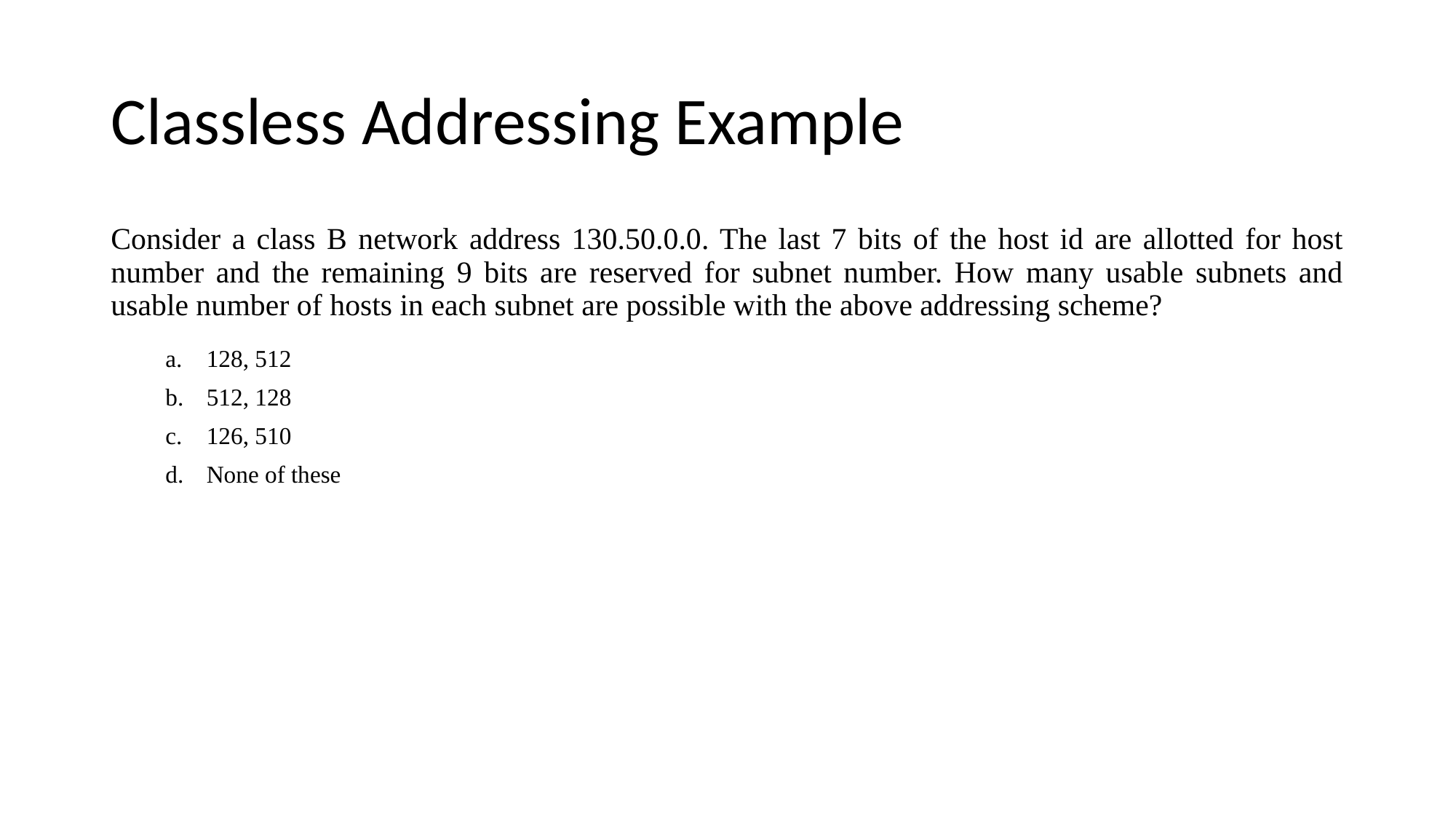

# Classless Addressing Example
Consider a class B network address 130.50.0.0. The last 7 bits of the host id are allotted for host number and the remaining 9 bits are reserved for subnet number. How many usable subnets and usable number of hosts in each subnet are possible with the above addressing scheme?
128, 512
512, 128
126, 510
None of these